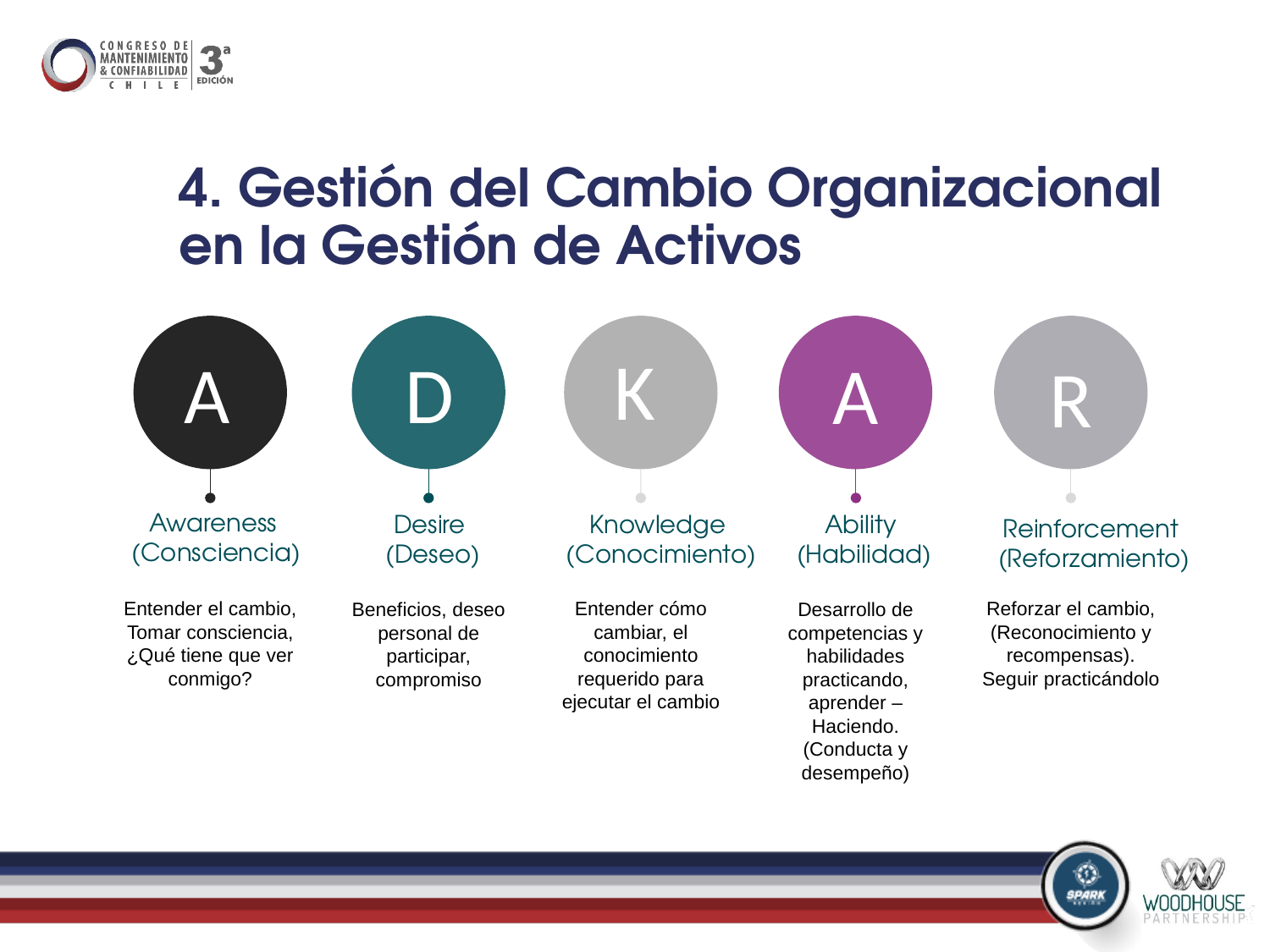

# 4. Gestión del Cambio Organizacional en la Gestión de Activos

K
A
D
A
R
Awareness
(Consciencia)
Desire
(Deseo)
Knowledge
(Conocimiento)
Ability
(Habilidad)
Reinforcement
(Reforzamiento)
Entender el cambio, Tomar consciencia, ¿Qué tiene que ver conmigo?
Entender cómo cambiar, el conocimiento requerido para ejecutar el cambio
Reforzar el cambio, (Reconocimiento y recompensas). Seguir practicándolo
Beneficios, deseo personal de participar, compromiso
Desarrollo de competencias y habilidades practicando, aprender –Haciendo. (Conducta y desempeño)